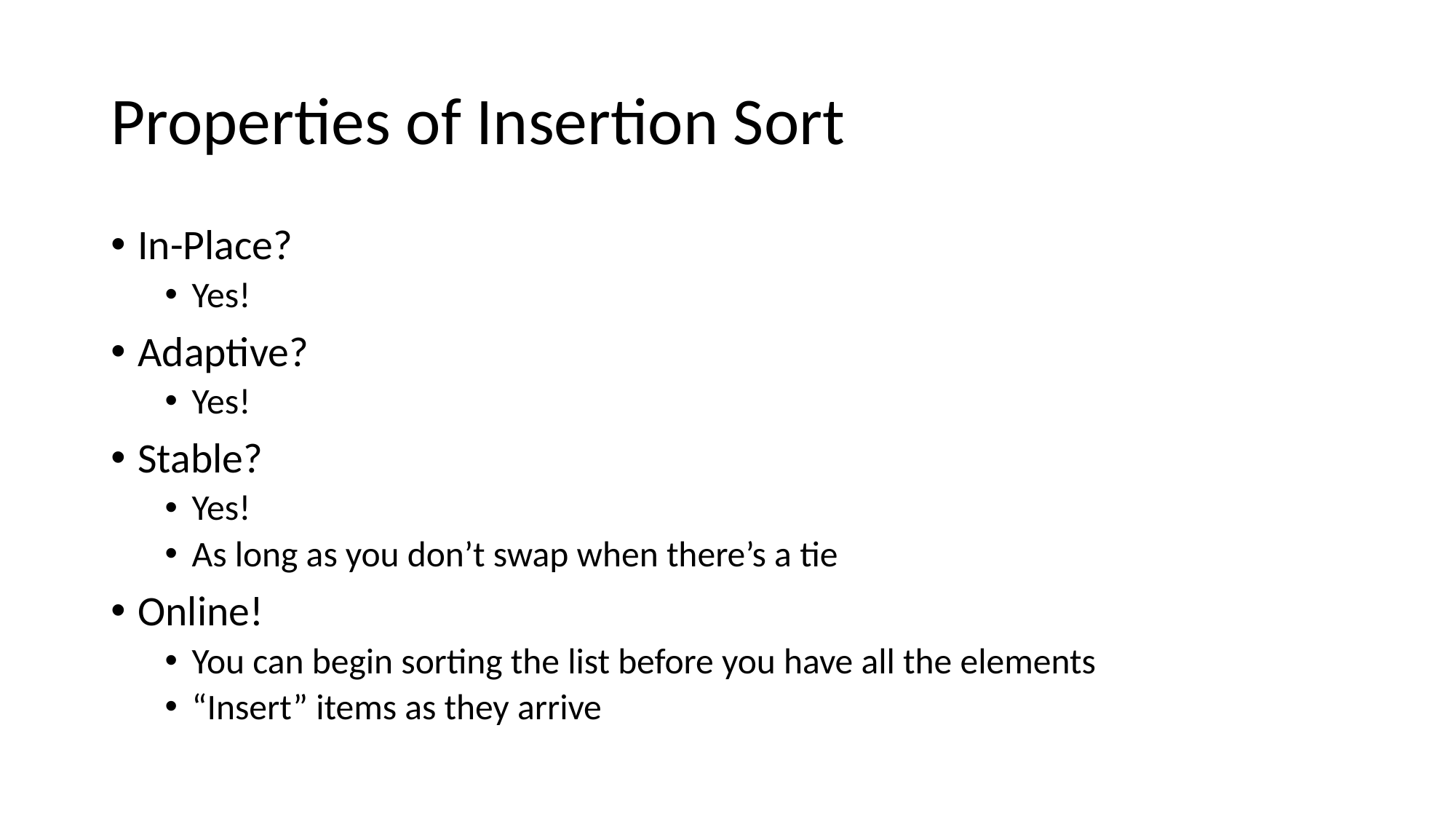

# Properties of Insertion Sort
In-Place?
Yes!
Adaptive?
Yes!
Stable?
Yes!
As long as you don’t swap when there’s a tie
Online!
You can begin sorting the list before you have all the elements
“Insert” items as they arrive